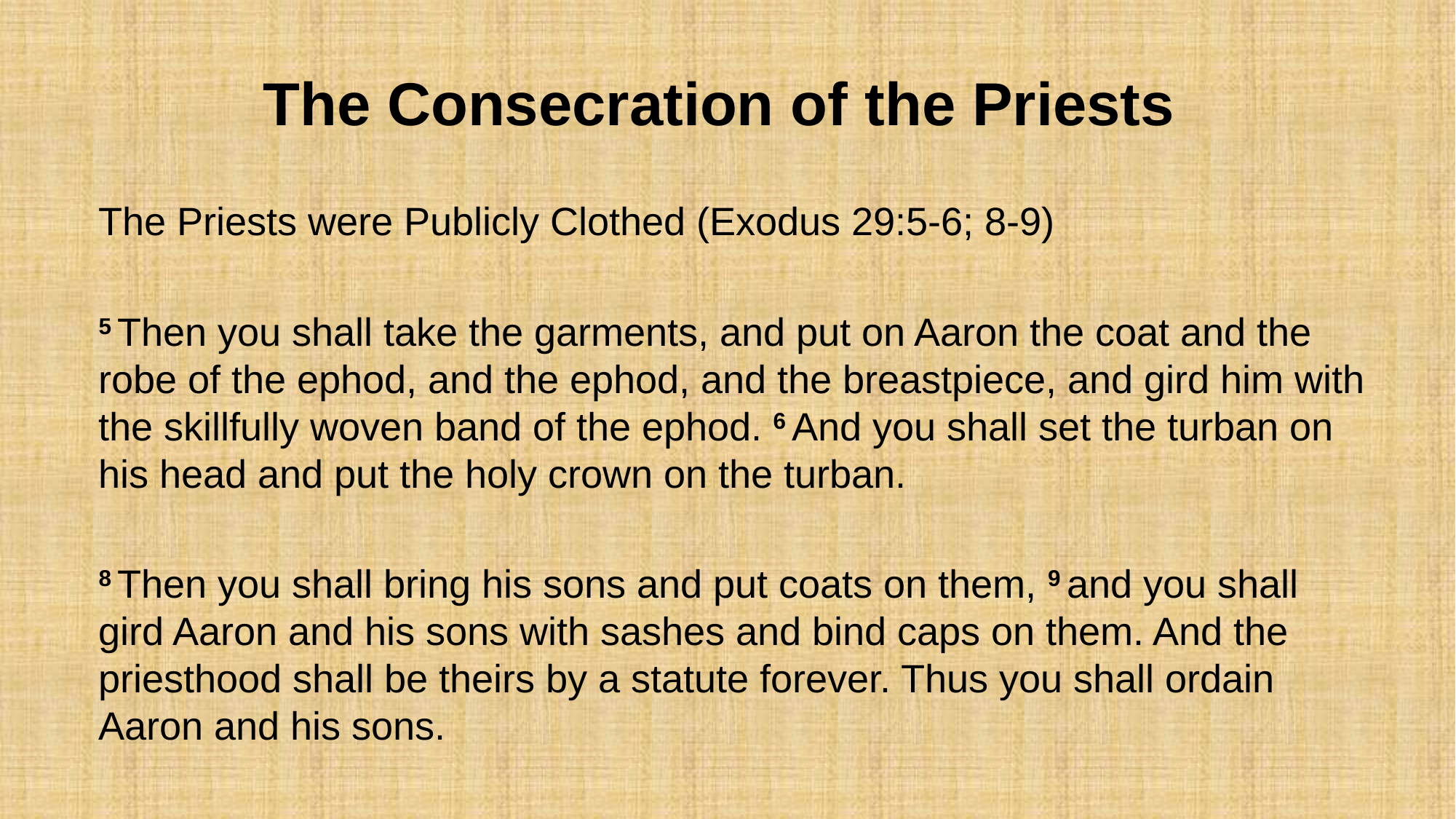

# The Consecration of the Priests
The Priests were Publicly Clothed (Exodus 29:5-6; 8-9)

5 Then you shall take the garments, and put on Aaron the coat and the robe of the ephod, and the ephod, and the breastpiece, and gird him with the skillfully woven band of the ephod. 6 And you shall set the turban on his head and put the holy crown on the turban.

8 Then you shall bring his sons and put coats on them, 9 and you shall gird Aaron and his sons with sashes and bind caps on them. And the priesthood shall be theirs by a statute forever. Thus you shall ordain Aaron and his sons.